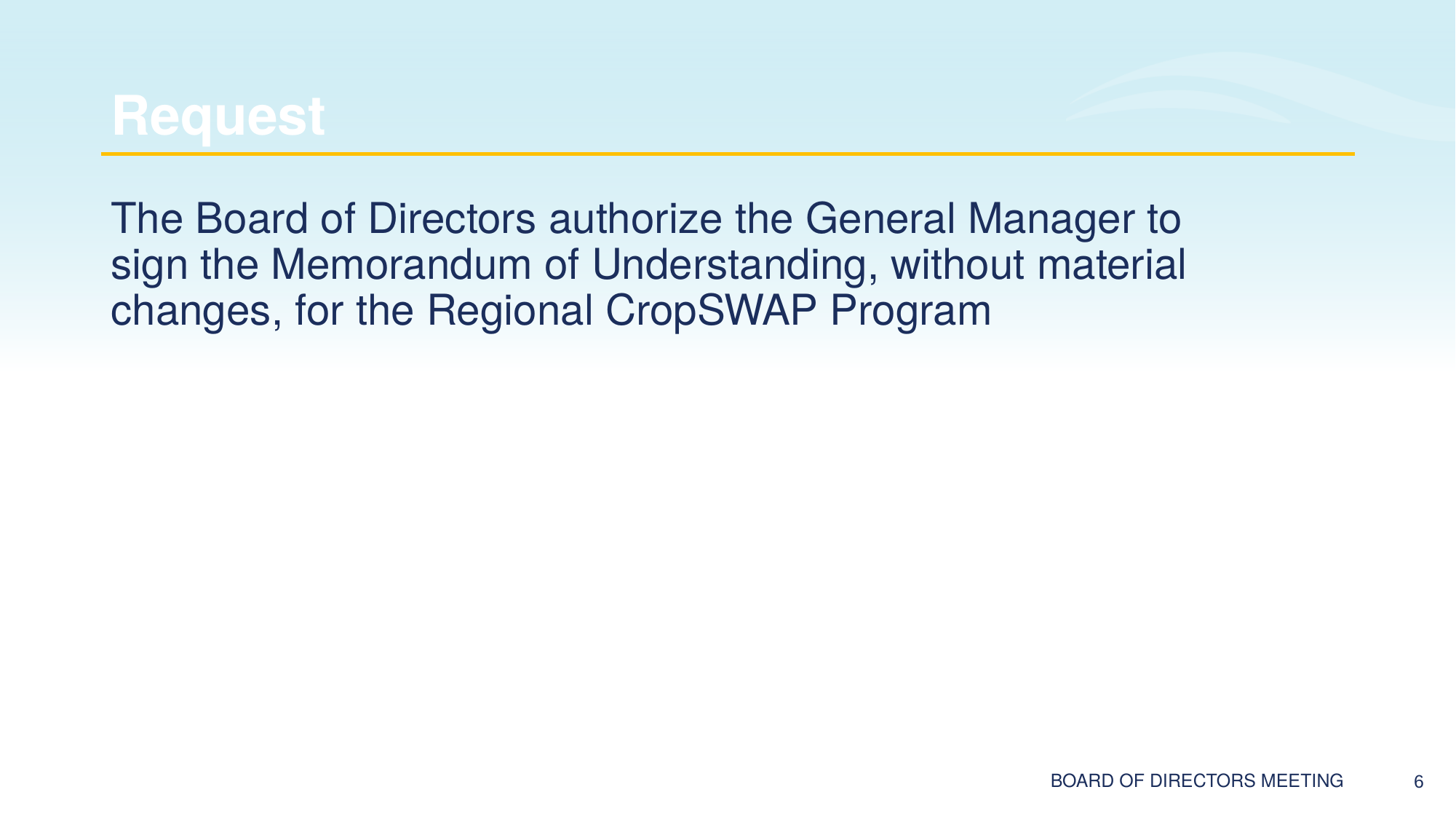

# Request
The Board of Directors authorize the General Manager to sign the Memorandum of Understanding, without material changes, for the Regional CropSWAP Program

BOARD OF DIRECTORS MEETING
6